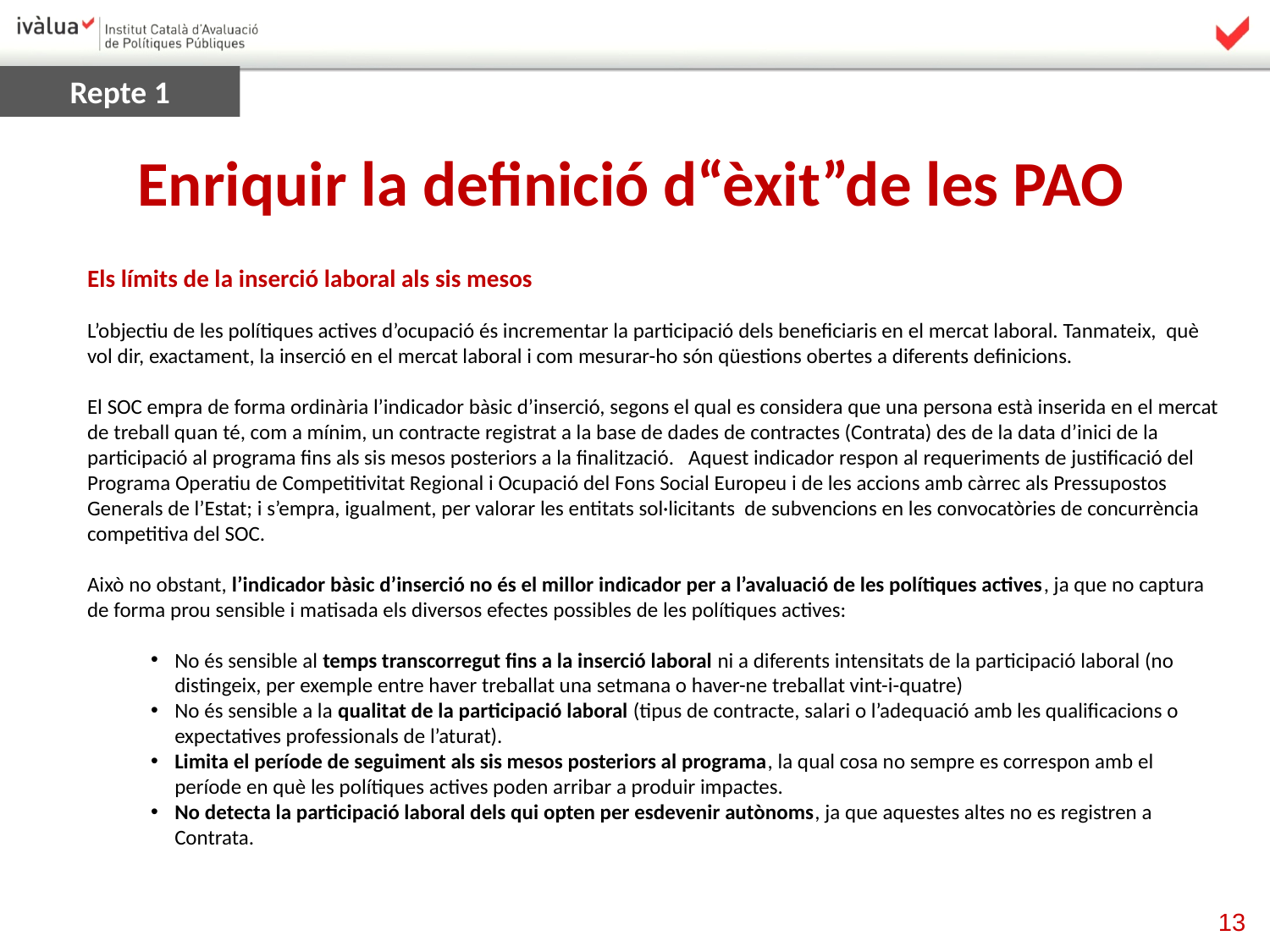

Repte 1
Enriquir la definició d“èxit”de les PAO
Els límits de la inserció laboral als sis mesos

L’objectiu de les polítiques actives d’ocupació és incrementar la participació dels beneficiaris en el mercat laboral. Tanmateix,  què vol dir, exactament, la inserció en el mercat laboral i com mesurar-ho són qüestions obertes a diferents definicions.

El SOC empra de forma ordinària l’indicador bàsic d’inserció, segons el qual es considera que una persona està inserida en el mercat de treball quan té, com a mínim, un contracte registrat a la base de dades de contractes (Contrata) des de la data d’inici de la participació al programa fins als sis mesos posteriors a la finalització.   Aquest indicador respon al requeriments de justificació del Programa Operatiu de Competitivitat Regional i Ocupació del Fons Social Europeu i de les accions amb càrrec als Pressupostos Generals de l’Estat; i s’empra, igualment, per valorar les entitats sol·licitants  de subvencions en les convocatòries de concurrència competitiva del SOC.

Això no obstant, l’indicador bàsic d’inserció no és el millor indicador per a l’avaluació de les polítiques actives, ja que no captura de forma prou sensible i matisada els diversos efectes possibles de les polítiques actives:

No és sensible al temps transcorregut fins a la inserció laboral ni a diferents intensitats de la participació laboral (no distingeix, per exemple entre haver treballat una setmana o haver-ne treballat vint-i-quatre)
No és sensible a la qualitat de la participació laboral (tipus de contracte, salari o l’adequació amb les qualificacions o expectatives professionals de l’aturat).
Limita el període de seguiment als sis mesos posteriors al programa, la qual cosa no sempre es correspon amb el període en què les polítiques actives poden arribar a produir impactes.
No detecta la participació laboral dels qui opten per esdevenir autònoms, ja que aquestes altes no es registren a Contrata.